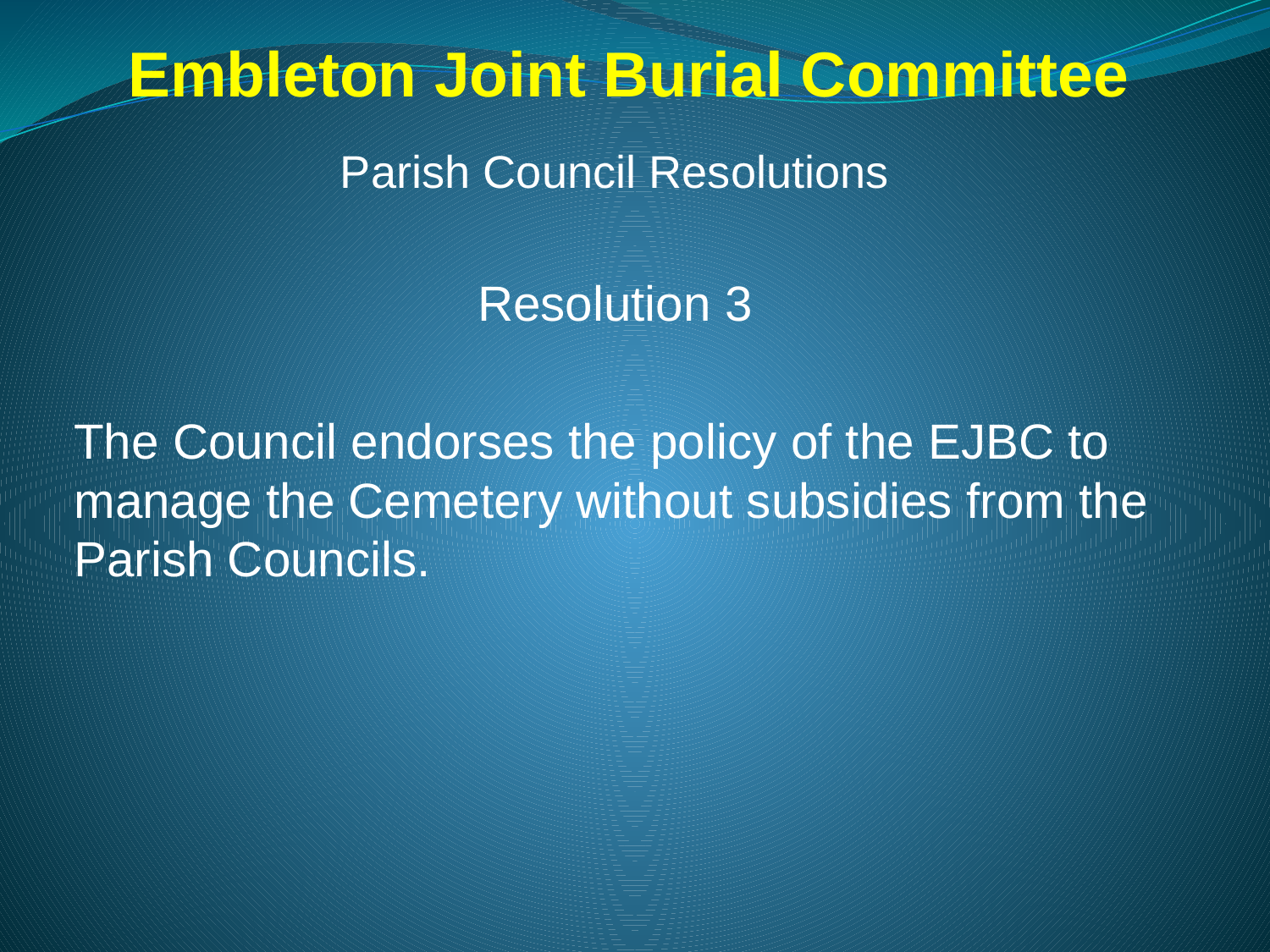

# Embleton Joint Burial Committee
Parish Council Resolutions

Resolution 3

The Council endorses the policy of the EJBC to manage the Cemetery without subsidies from the Parish Councils.